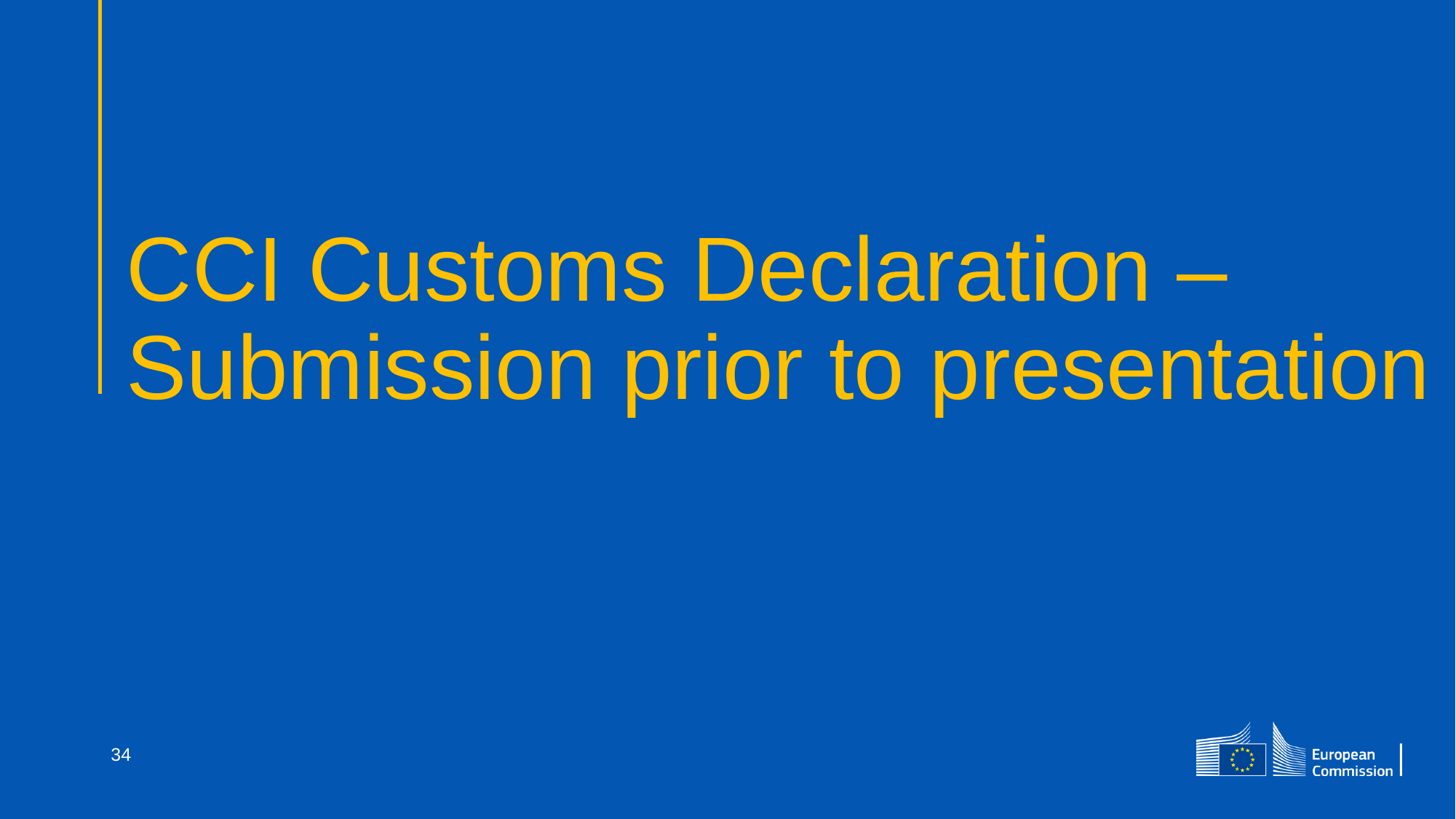

# CCI Customs Declaration – Submission prior to presentation
34